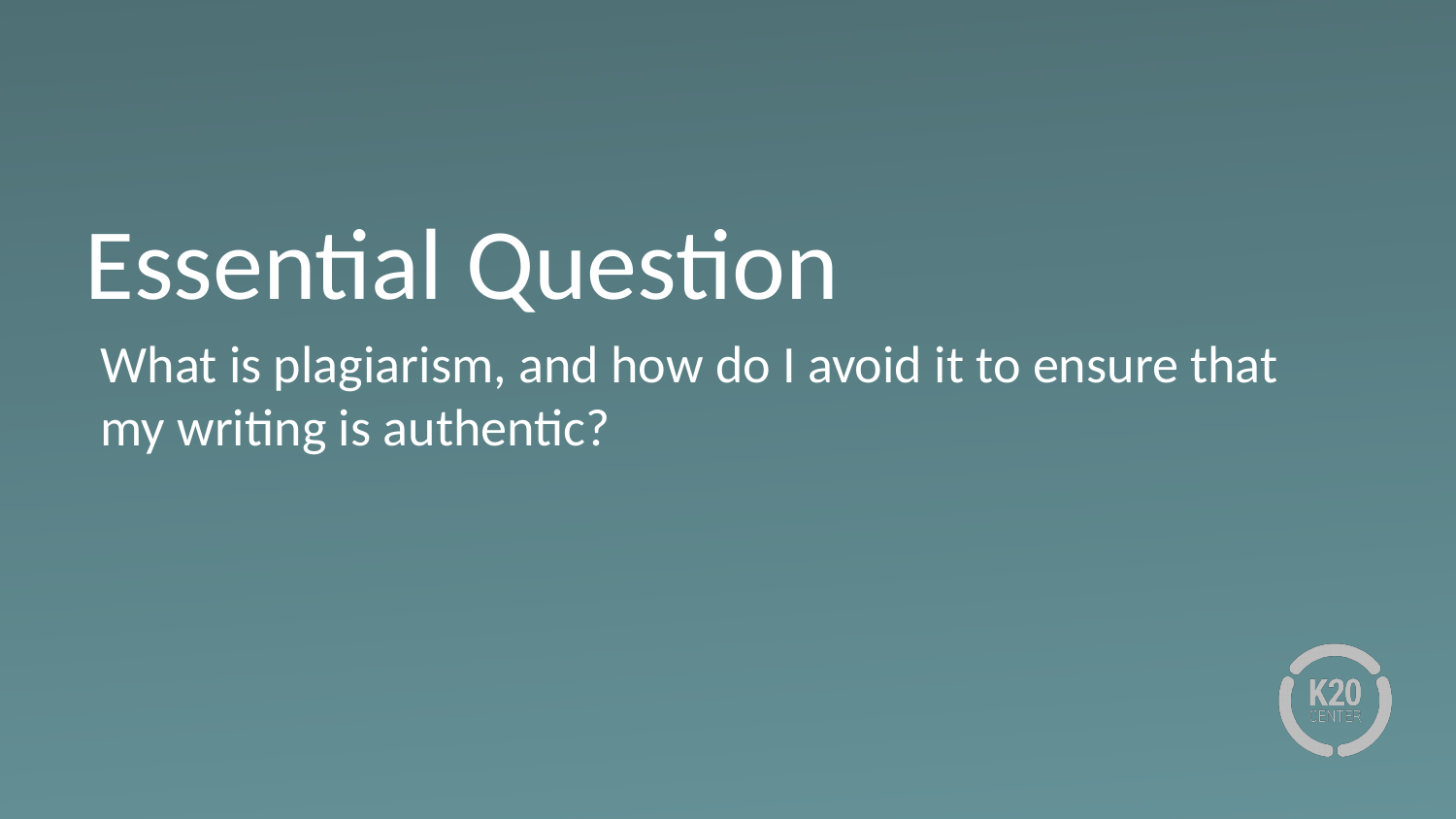

# Essential Question
What is plagiarism, and how do I avoid it to ensure that my writing is authentic?